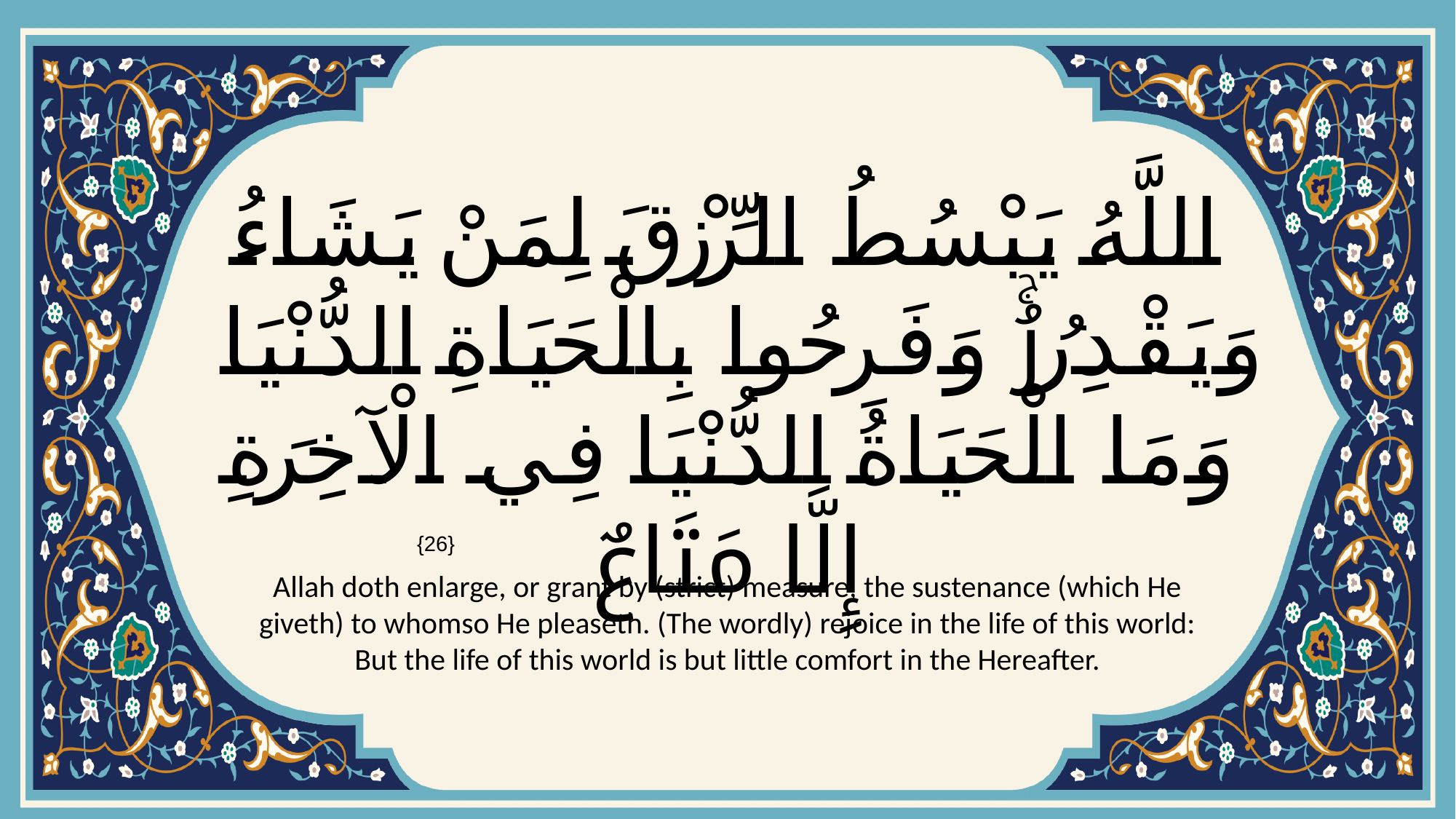

# اللَّهُ يَبْسُطُ الرِّزْقَ لِمَنْ يَشَاءُ وَيَقْدِرُۚ وَفَرِحُوا بِالْحَيَاةِ الدُّنْيَا وَمَا الْحَيَاةُ الدُّنْيَا فِي الْآخِرَةِ إِلَّا مَتَاعٌ
{26}
Allah doth enlarge, or grant by (strict) measure, the sustenance (which He giveth) to whomso He pleaseth. (The wordly) rejoice in the life of this world: But the life of this world is but little comfort in the Hereafter.